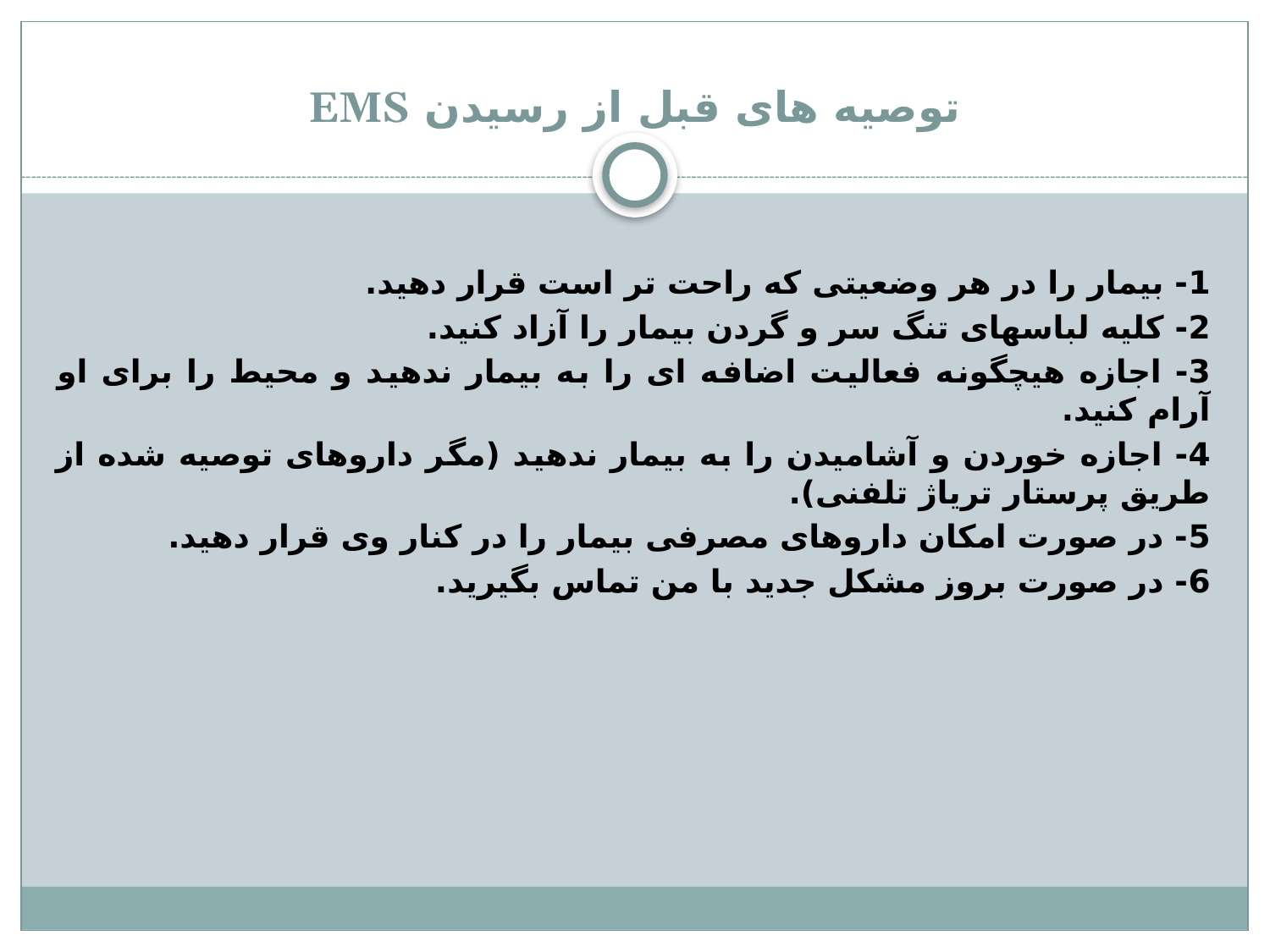

# توصیه های قبل از رسیدن EMS

1- بیمار را در هر وضعیتی که راحت تر است قرار دهید.
2- کلیه لباسهای تنگ سر و گردن بیمار را آزاد کنید.
3- اجازه هیچگونه فعالیت اضافه ای را به بیمار ندهید و محیط را برای او آرام کنید.
4- اجازه خوردن و آشامیدن را به بیمار ندهید (مگر داروهای توصیه شده از طریق پرستار تریاژ تلفنی).
5- در صورت امکان داروهای مصرفی بیمار را در کنار وی قرار دهید.
6- در صورت بروز مشکل جدید با من تماس بگیرید.